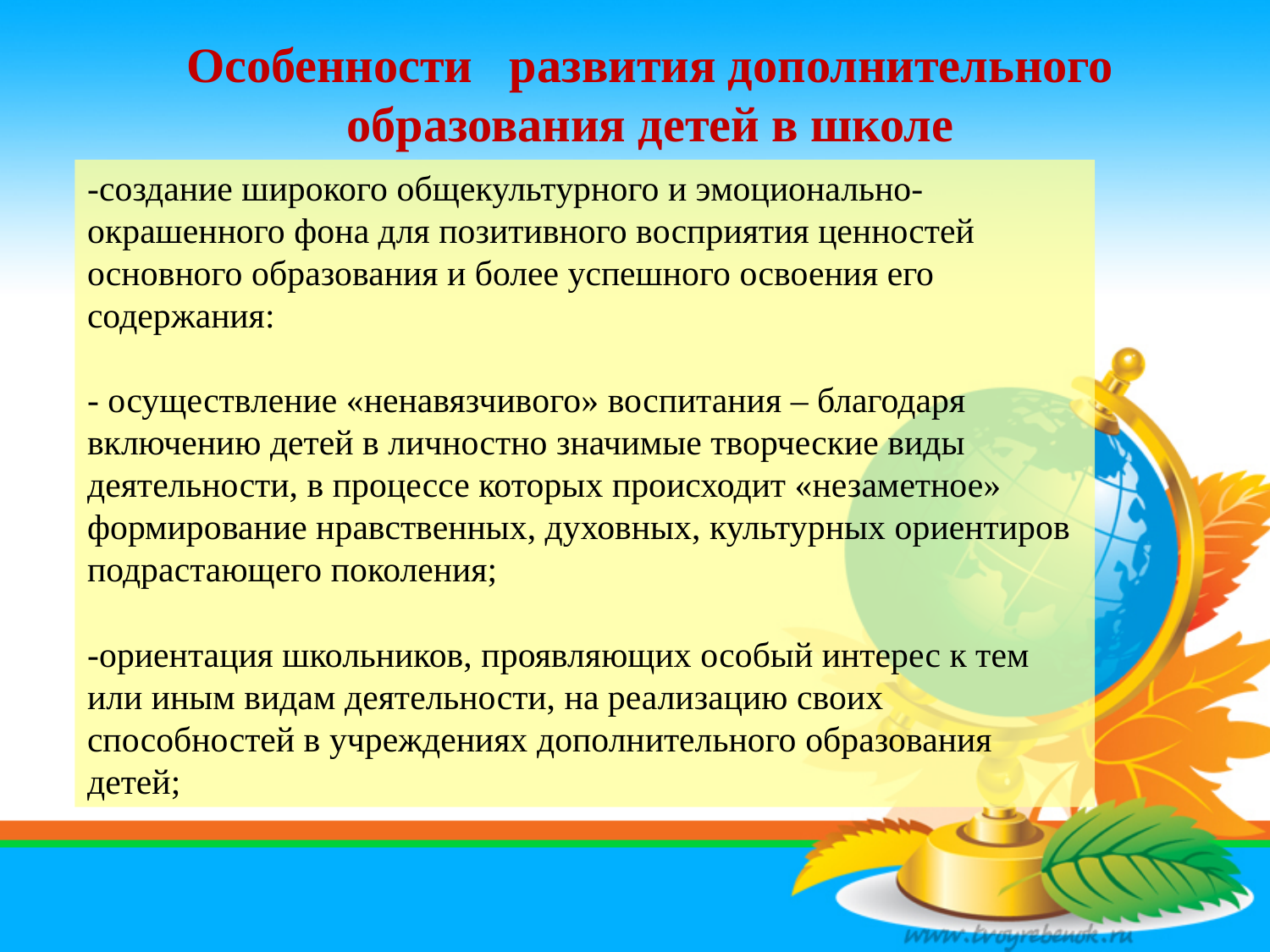

Особенности   развития дополнительного образования детей в школе
-создание широкого общекультурного и эмоционально-окрашенного фона для позитивного восприятия ценностей основного образования и более успешного освоения его содержания:

- осуществление «ненавязчивого» воспитания – благодаря включению детей в личностно значимые творческие виды деятельности, в процессе которых происходит «незаметное» формирование нравственных, духовных, культурных ориентиров подрастающего поколения;

-ориентация школьников, проявляющих особый интерес к тем или иным видам деятельности, на реализацию своих способностей в учреждениях дополнительного образования детей;